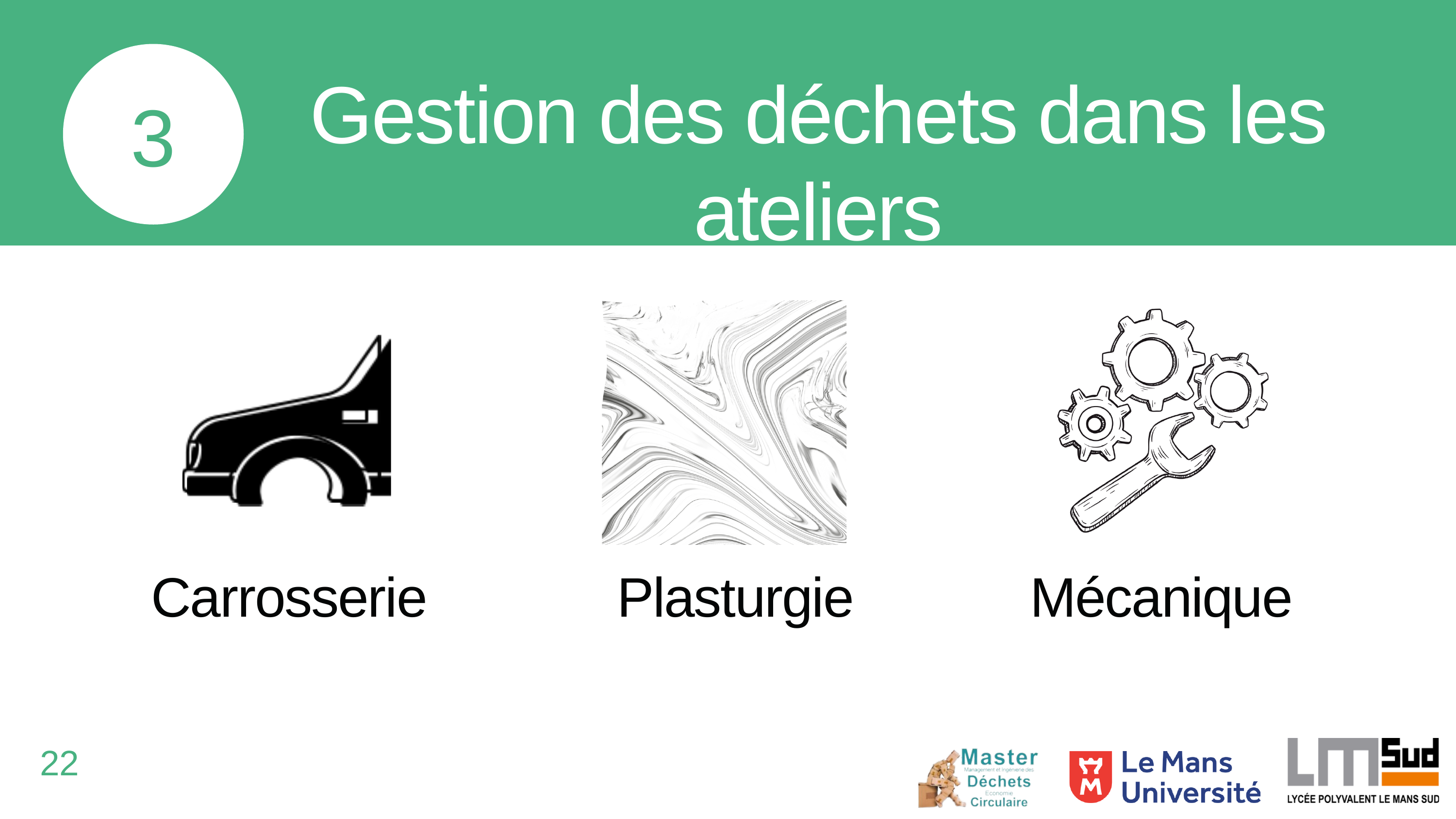

3
Gestion des déchets dans les ateliers

Carrosserie
Plasturgie
Mécanique
22